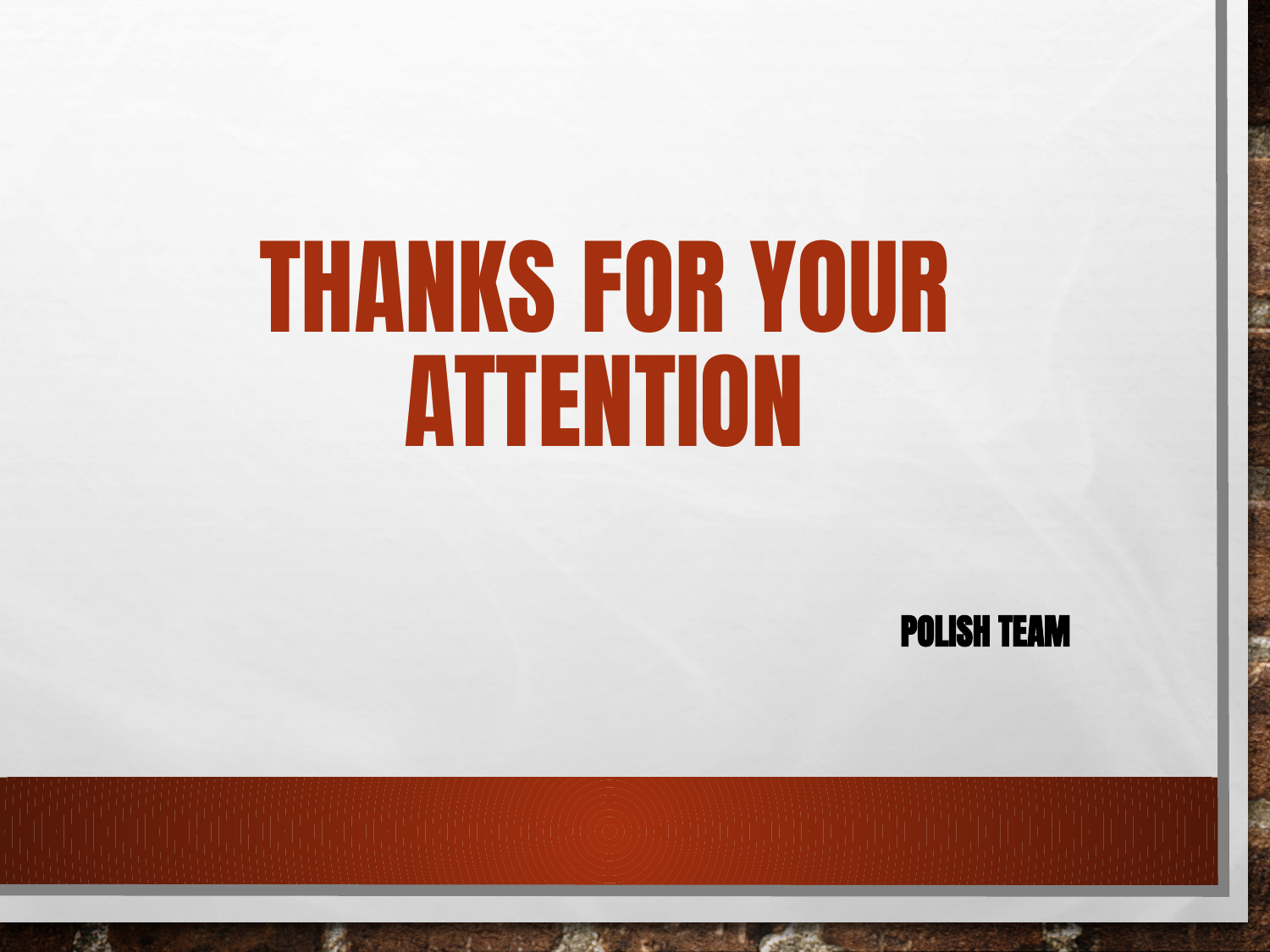

# Thanks for your attention
Polish team